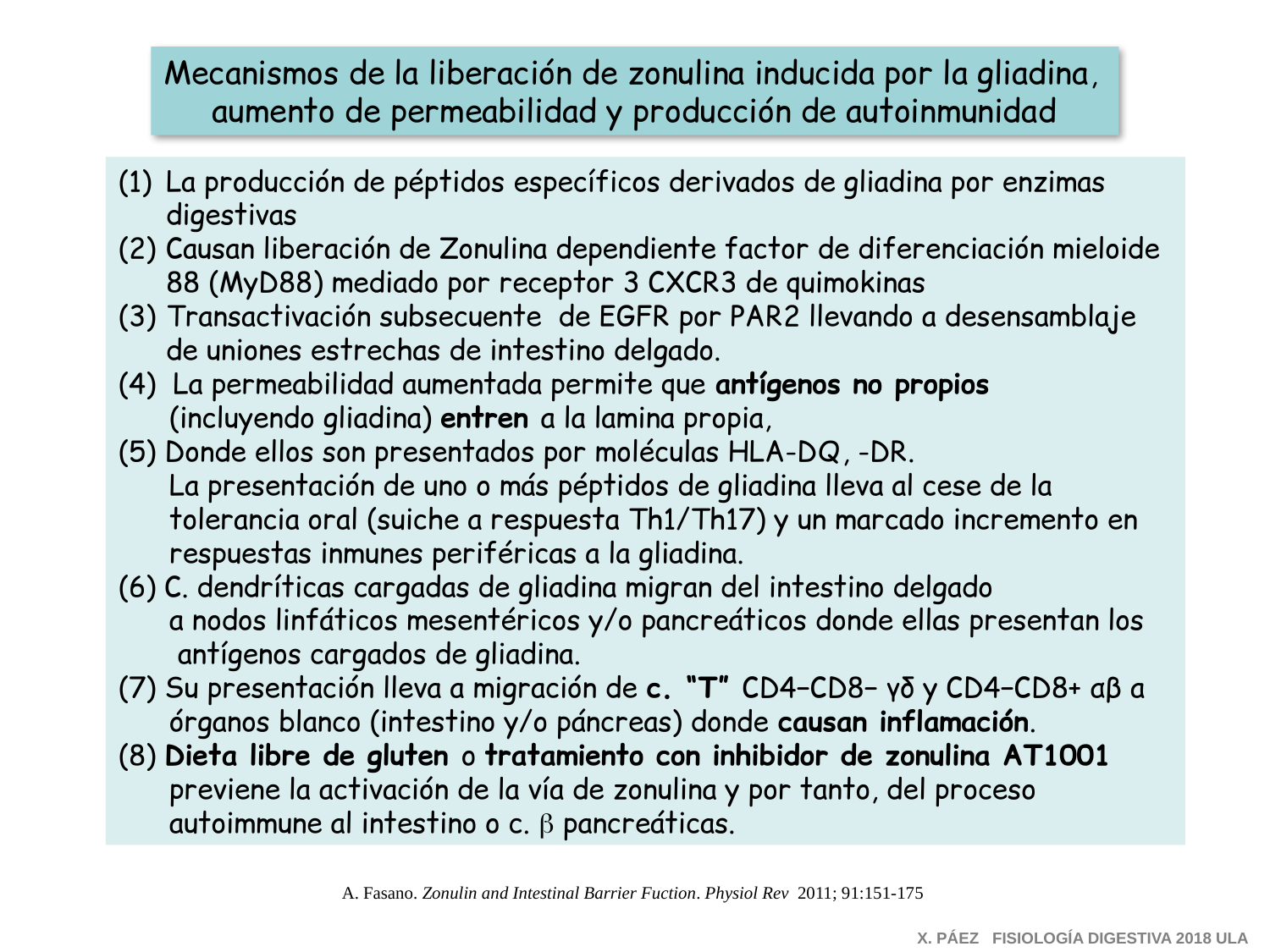

Mecanismos de la liberación de zonulina inducida por la gliadina,
aumento de permeabilidad y producción de autoinmunidad
La producción de péptidos específicos derivados de gliadina por enzimas digestivas
Causan liberación de Zonulina dependiente factor de diferenciación mieloide 88 (MyD88) mediado por receptor 3 CXCR3 de quimokinas
Transactivación subsecuente  de EGFR por PAR2 llevando a desensamblaje de uniones estrechas de intestino delgado.
(4)  La permeabilidad aumentada permite que antígenos no propios
      (incluyendo gliadina) entren a la lamina propia,
(5) Donde ellos son presentados por moléculas HLA-DQ, -DR.
      La presentación de uno o más péptidos de gliadina lleva al cese de la
      tolerancia oral (suiche a respuesta Th1/Th17) y un marcado incremento en
      respuestas inmunes periféricas a la gliadina.
(6) C. dendríticas cargadas de gliadina migran del intestino delgado
      a nodos linfáticos mesentéricos y/o pancreáticos donde ellas presentan los
       antígenos cargados de gliadina.
(7) Su presentación lleva a migración de c. “T” CD4−CD8− γδ y CD4−CD8+ αβ a
      órganos blanco (intestino y/o páncreas) donde causan inflamación.
(8) Dieta libre de gluten o tratamiento con inhibidor de zonulina AT1001
      previene la activación de la vía de zonulina y por tanto, del proceso
      autoimmune al intestino o c. β pancreáticas.
A. Fasano. Zonulin and Intestinal Barrier Fuction. Physiol Rev  2011; 91:151-175
X. PÁEZ   FISIOLOGÍA DIGESTIVA 2018 ULA